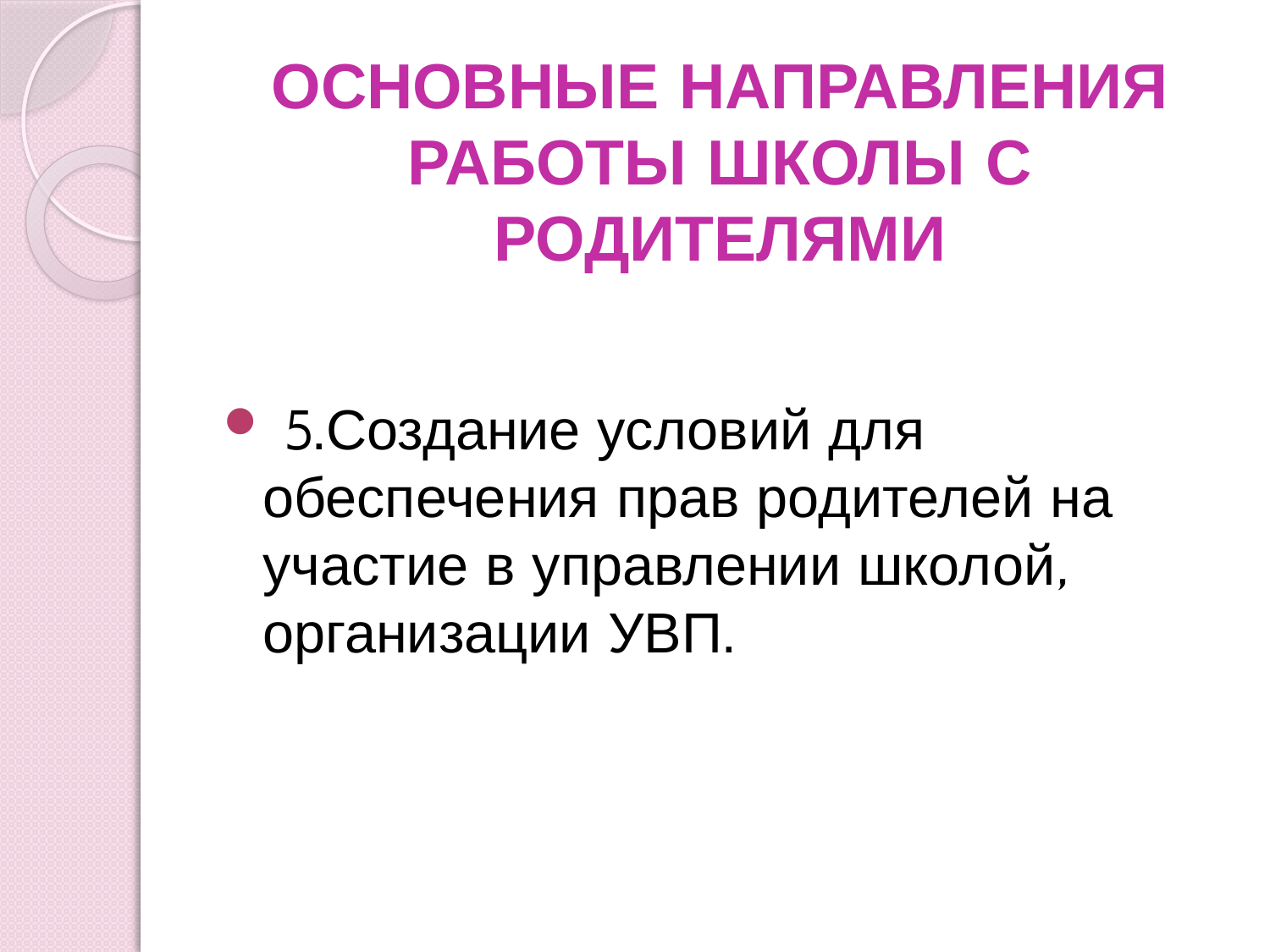

# ОСНОВНЫЕ НАПРАВЛЕНИЯ РАБОТЫ ШКОЛЫ С РОДИТЕЛЯМИ
 5.Создание условий для обеспечения прав родителей на участие в управлении школой, организации УВП.